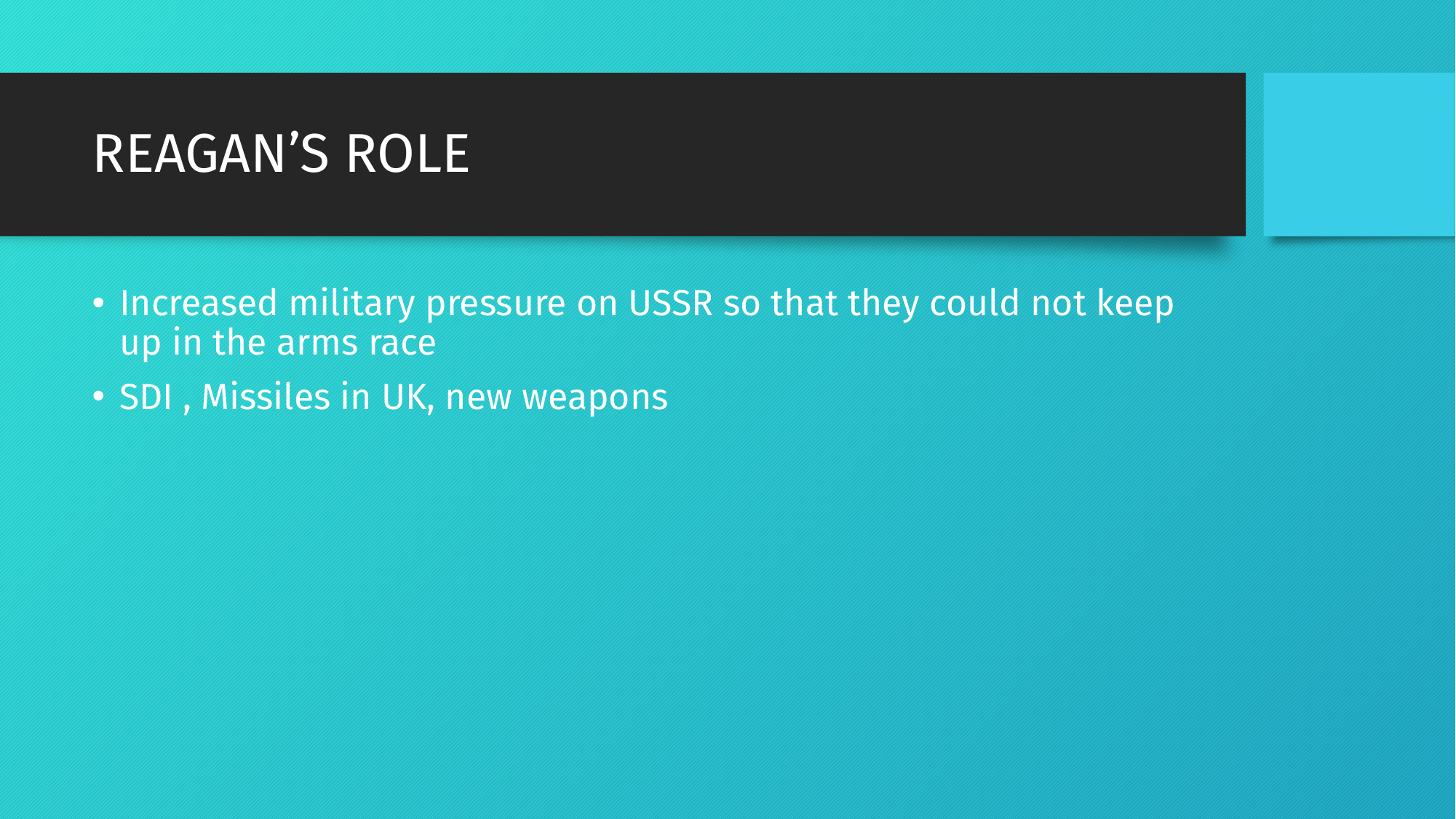

# REAGAN’S ROLE
Increased military pressure on USSR so that they could not keep up in the arms race
SDI , Missiles in UK, new weapons